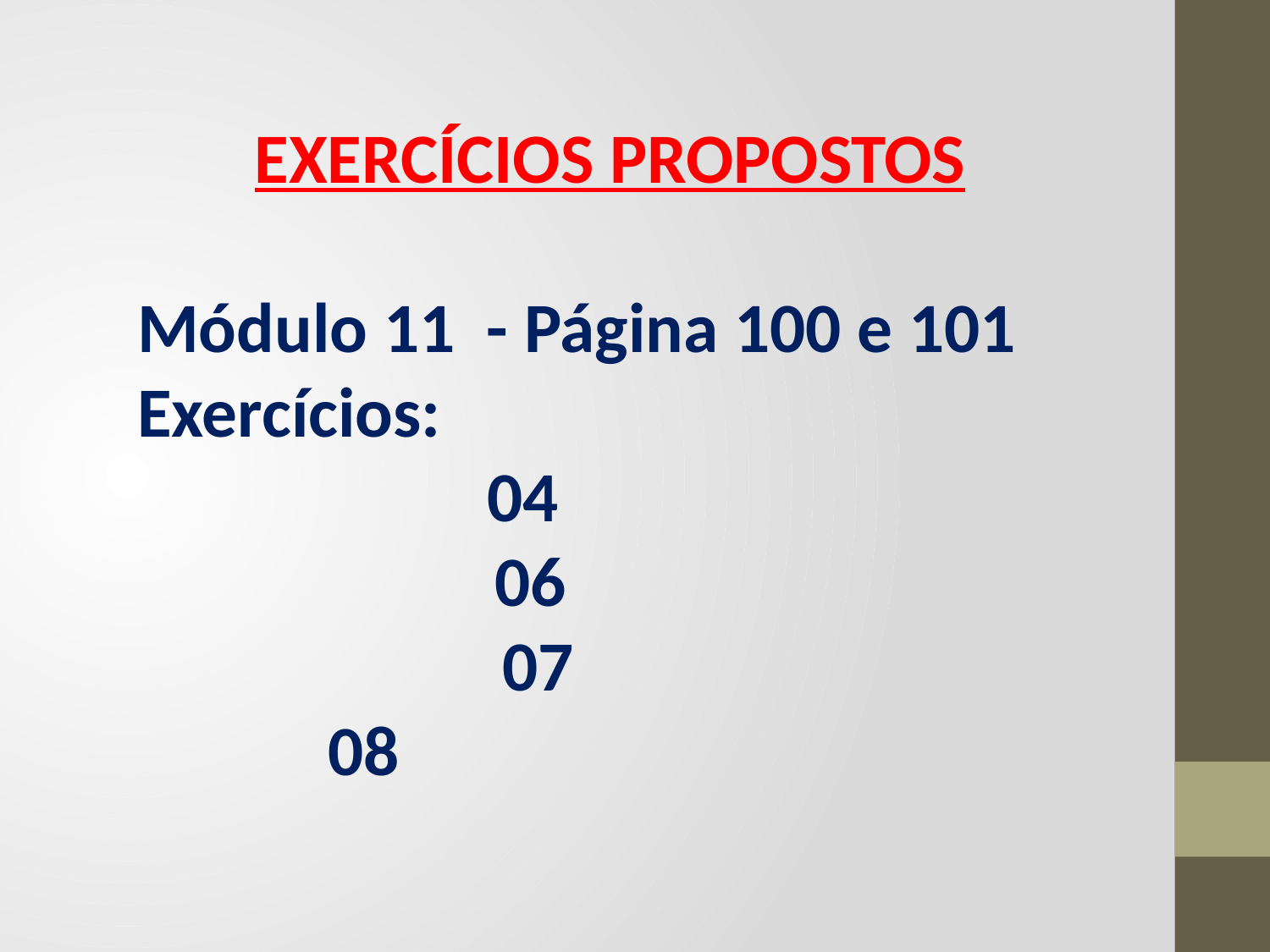

EXERCÍCIOS PROPOSTOS

Módulo 11  - Página 100 e 101
Exercícios:
04
06
07
08